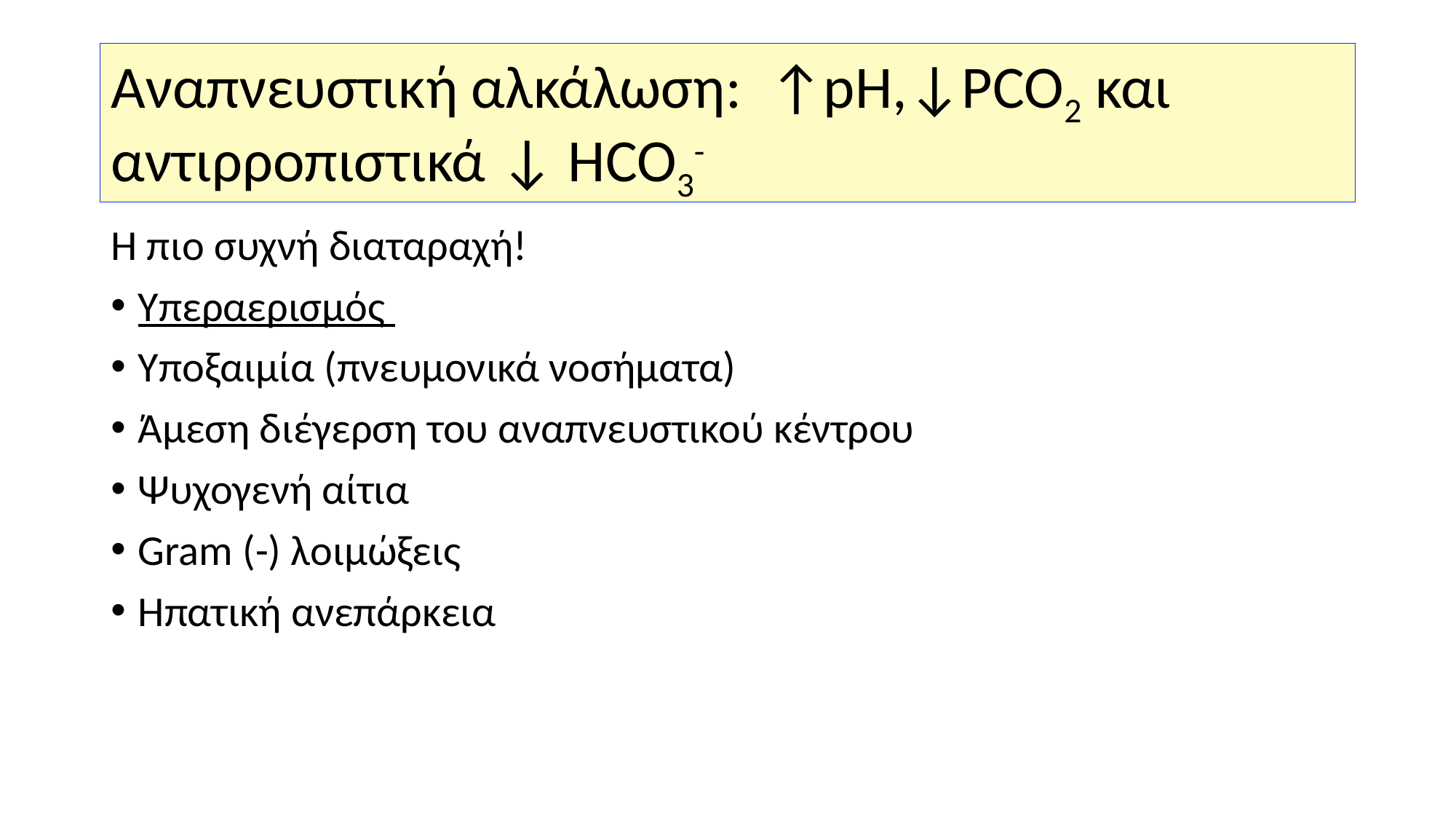

# Αναπνευστική αλκάλωση:  ↑pH,↓PCO2 και αντιρροπιστικά ↓ HCO3-
Η πιο συχνή διαταραχή!
Υπεραερισμός
Υποξαιμία (πνευμονικά νοσήματα)
Άμεση διέγερση του αναπνευστικού κέντρου
Ψυχογενή αίτια
Gram (-) λοιμώξεις
Ηπατική ανεπάρκεια